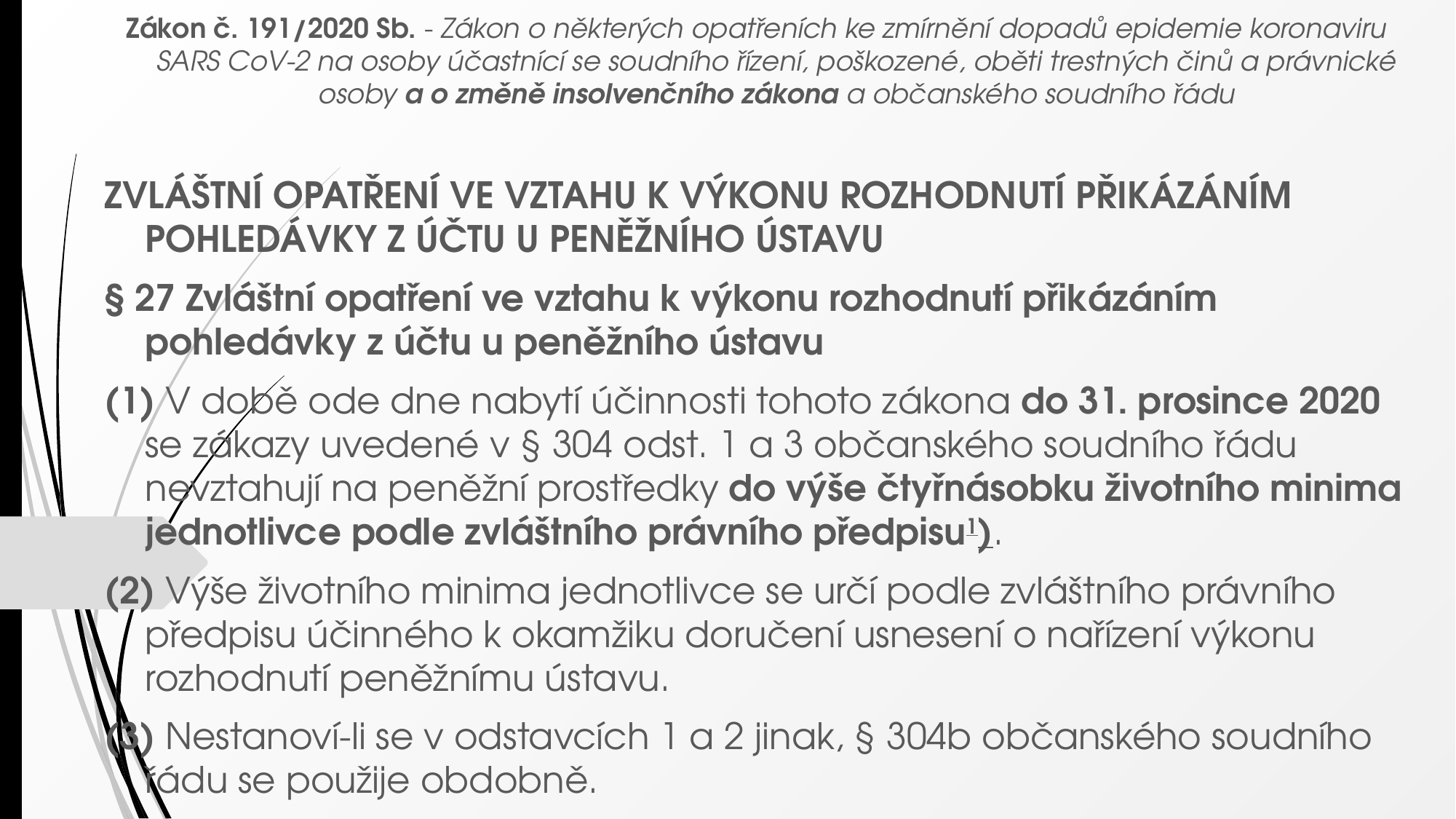

Zákon č. 191/2020 Sb. - Zákon o některých opatřeních ke zmírnění dopadů epidemie koronaviru SARS CoV-2 na osoby účastnící se soudního řízení, poškozené, oběti trestných činů a právnické osoby a o změně insolvenčního zákona a občanského soudního řádu

ZVLÁŠTNÍ OPATŘENÍ VE VZTAHU K VÝKONU ROZHODNUTÍ PŘIKÁZÁNÍM POHLEDÁVKY Z ÚČTU U PENĚŽNÍHO ÚSTAVU
§ 27 Zvláštní opatření ve vztahu k výkonu rozhodnutí přikázáním pohledávky z účtu u peněžního ústavu
(1) V době ode dne nabytí účinnosti tohoto zákona do 31. prosince 2020 se zákazy uvedené v § 304 odst. 1 a 3 občanského soudního řádu nevztahují na peněžní prostředky do výše čtyřnásobku životního minima jednotlivce podle zvláštního právního předpisu1).
(2) Výše životního minima jednotlivce se určí podle zvláštního právního předpisu účinného k okamžiku doručení usnesení o nařízení výkonu rozhodnutí peněžnímu ústavu.
(3) Nestanoví-li se v odstavcích 1 a 2 jinak, § 304b občanského soudního řádu se použije obdobně.